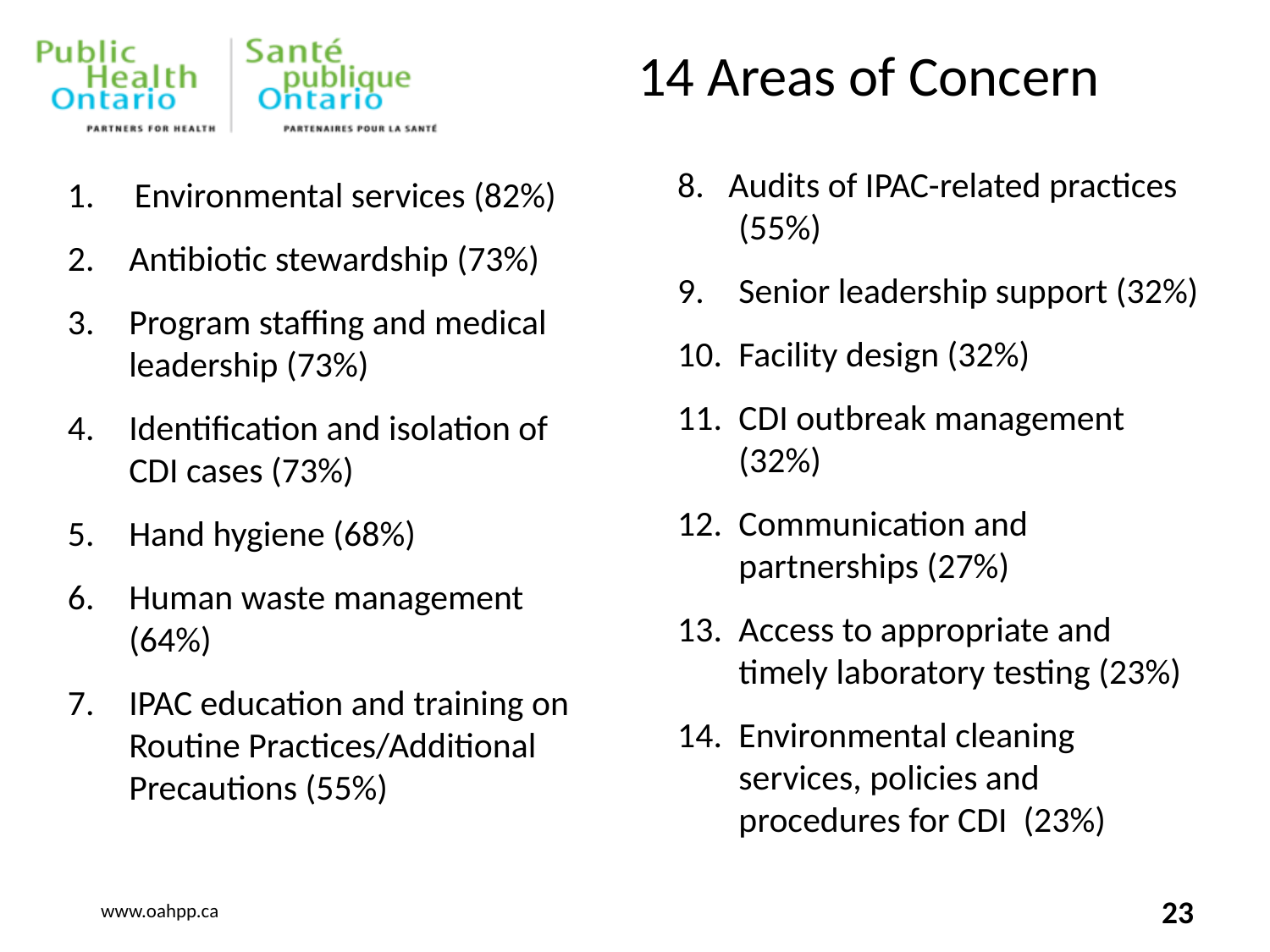

# 14 Areas of Concern
8.   Audits of IPAC-related practices (55%)
9.	Senior leadership support (32%)
10.	Facility design (32%)
11.	CDI outbreak management (32%)
12.	Communication and partnerships (27%)
13.	Access to appropriate and timely laboratory testing (23%)
14.	Environmental cleaning services, policies and procedures for CDI  (23%)
1.     Environmental services (82%)
2.	Antibiotic stewardship (73%)
3.	Program staffing and medical leadership (73%)
4.	Identification and isolation of CDI cases (73%)
5.	Hand hygiene (68%)
6.	Human waste management (64%)
7.	IPAC education and training on Routine Practices/Additional Precautions (55%)

23